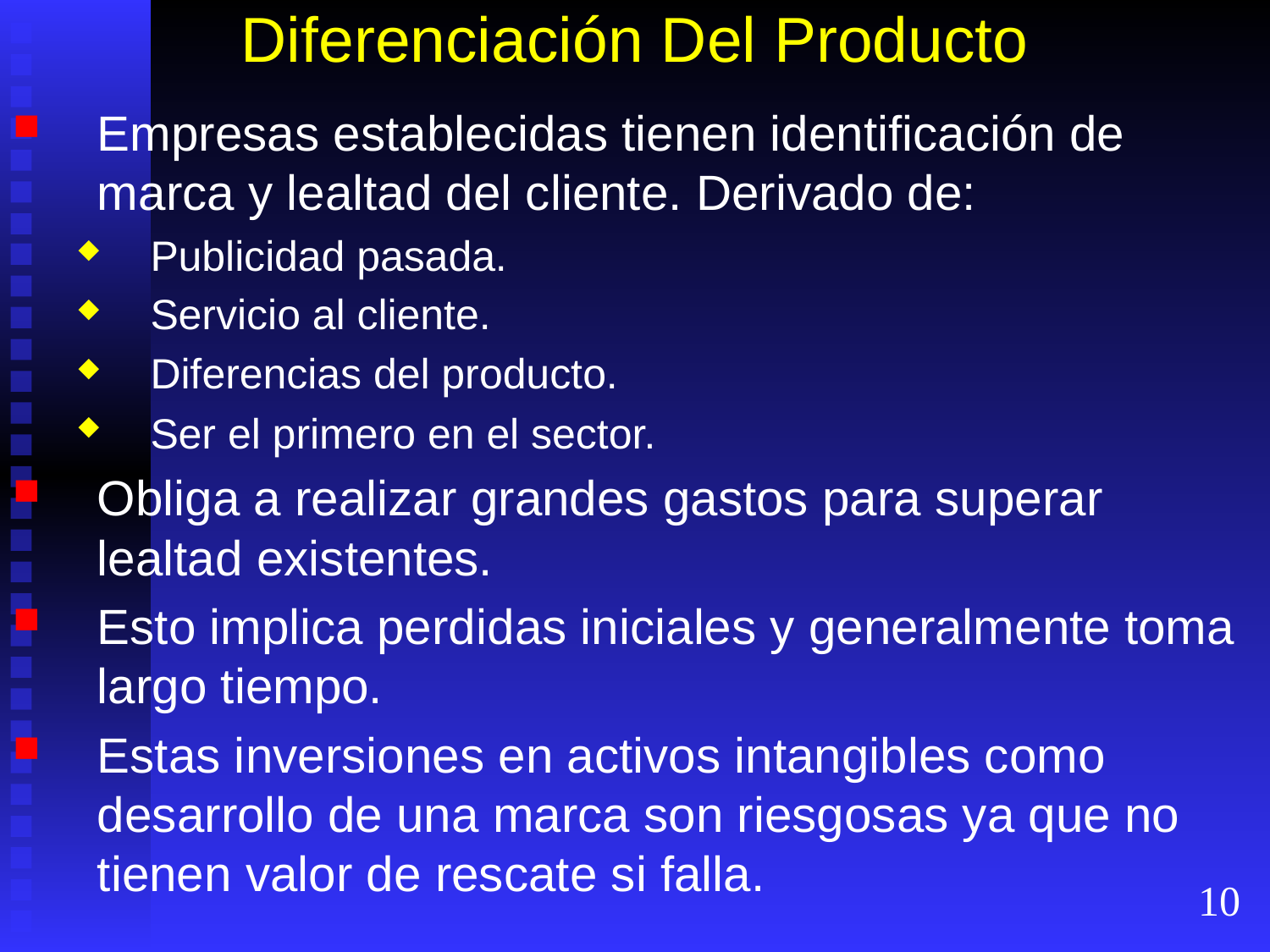

# Diferenciación Del Producto
Empresas establecidas tienen identificación de marca y lealtad del cliente. Derivado de:
Publicidad pasada.
Servicio al cliente.
Diferencias del producto.
Ser el primero en el sector.
Obliga a realizar grandes gastos para superar lealtad existentes.
Esto implica perdidas iniciales y generalmente toma largo tiempo.
Estas inversiones en activos intangibles como desarrollo de una marca son riesgosas ya que no tienen valor de rescate si falla.
10